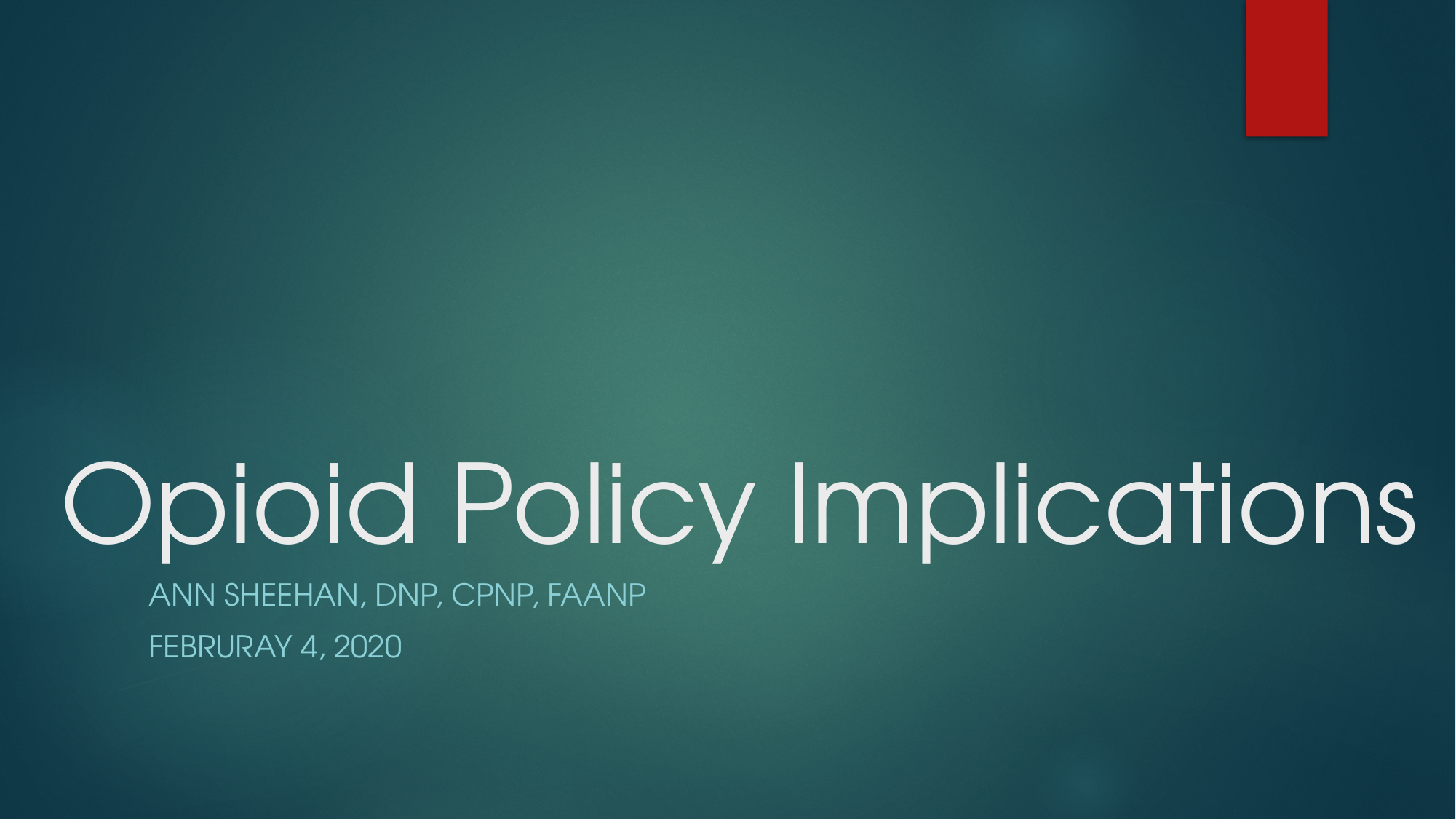

# Opioid Policy Implications
Ann Sheehan, dnp, cpnp, faanp
Februray 4, 2020